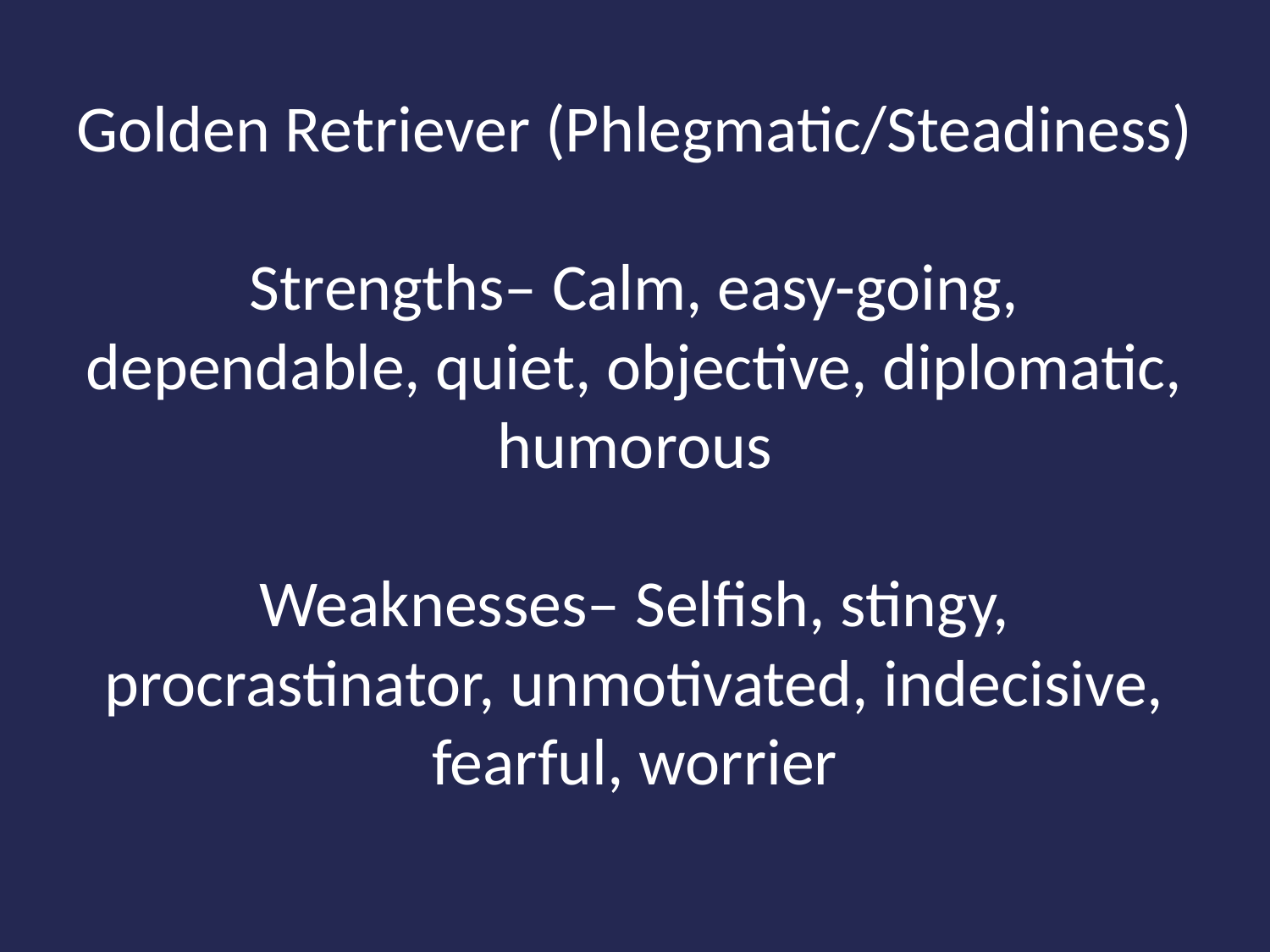

# Golden Retriever (Phlegmatic/Steadiness)   Strengths– Calm, easy-going, dependable, quiet, objective, diplomatic, humorous   Weaknesses– Selfish, stingy, procrastinator, unmotivated, indecisive, fearful, worrier